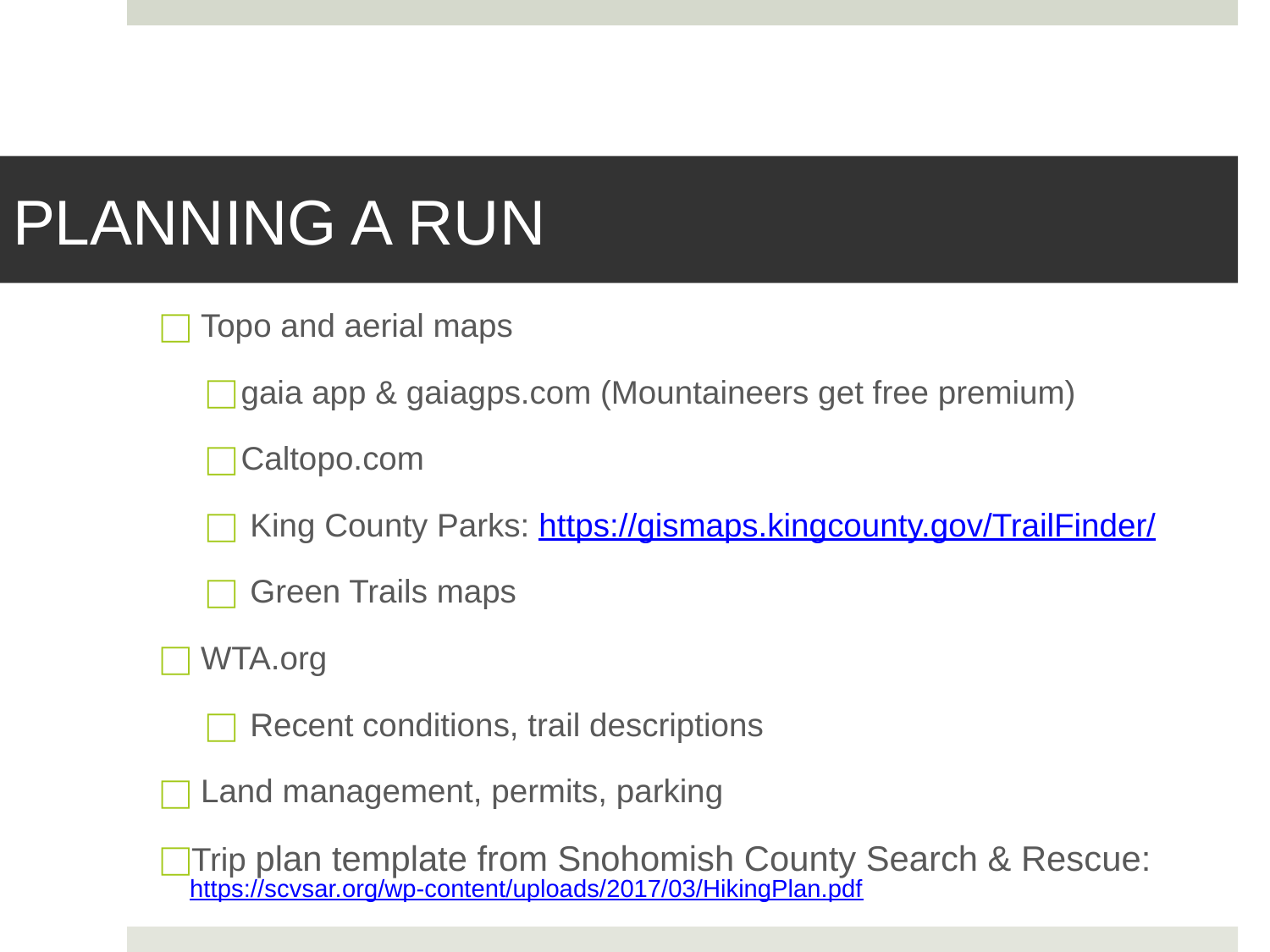

# Planning a Run
 Topo and aerial maps
gaia app & gaiagps.com (Mountaineers get free premium)
Caltopo.com
 King County Parks: https://gismaps.kingcounty.gov/TrailFinder/
 Green Trails maps
 WTA.org
 Recent conditions, trail descriptions
 Land management, permits, parking
Trip plan template from Snohomish County Search & Rescue:  https://scvsar.org/wp-content/uploads/2017/03/HikingPlan.pdf